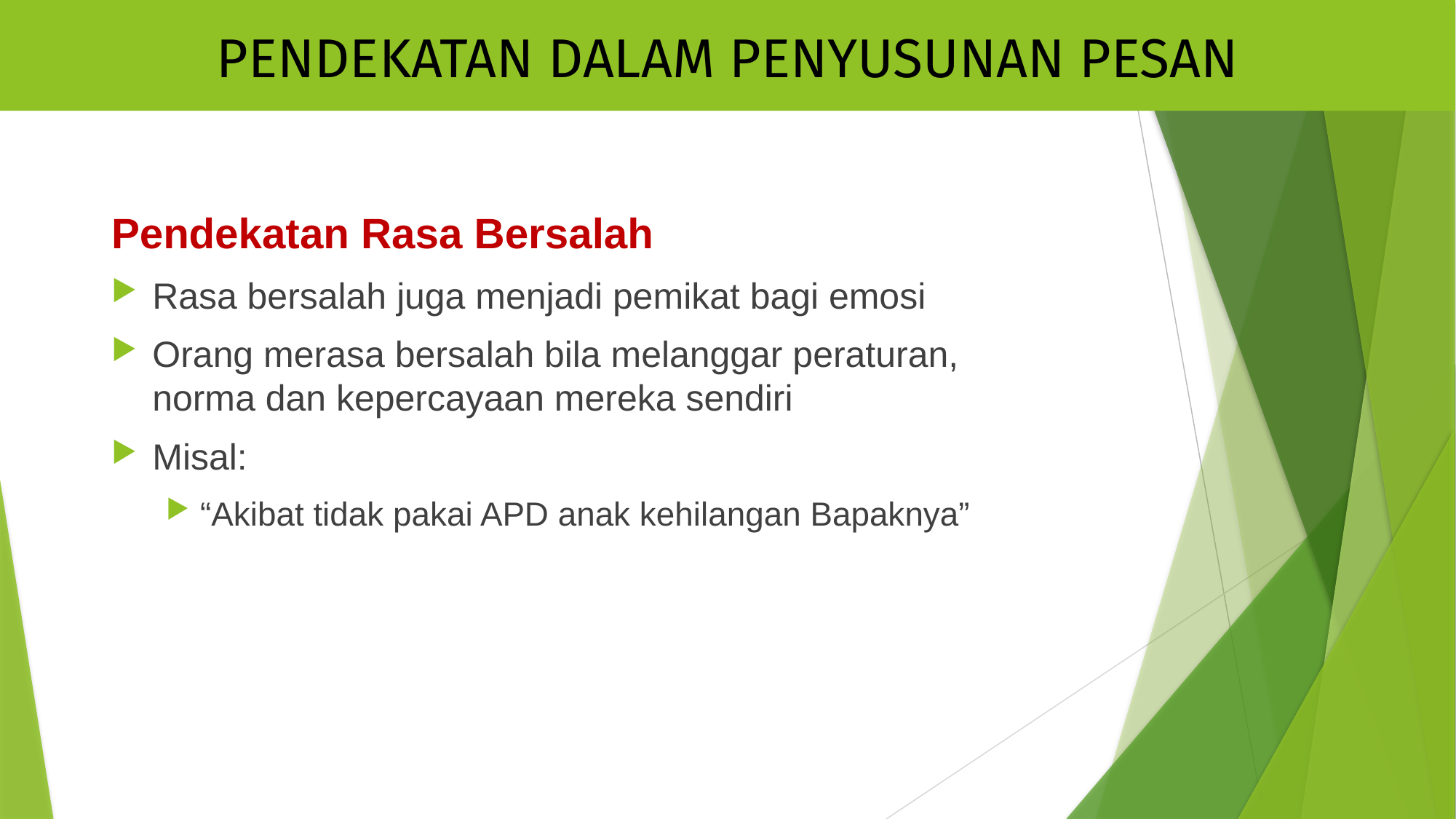

PENDEKATAN DALAM PENYUSUNAN PESAN
Pendekatan Rasa Bersalah
Rasa bersalah juga menjadi pemikat bagi emosi
Orang merasa bersalah bila melanggar peraturan, norma dan kepercayaan mereka sendiri
Misal:
“Akibat tidak pakai APD anak kehilangan Bapaknya”